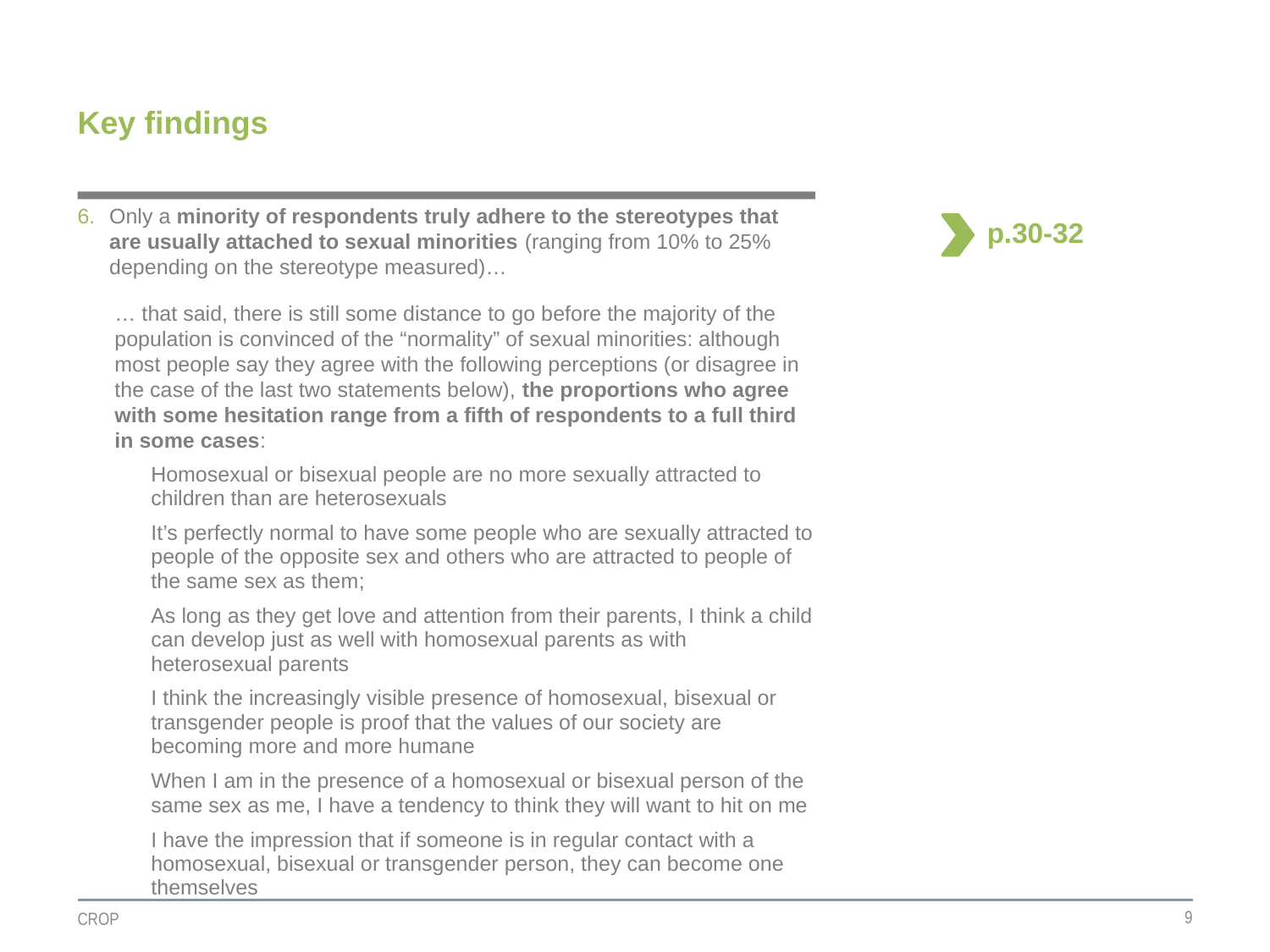

# Key findings
Only a minority of respondents truly adhere to the stereotypes that are usually attached to sexual minorities (ranging from 10% to 25% depending on the stereotype measured)…
… that said, there is still some distance to go before the majority of the population is convinced of the “normality” of sexual minorities: although most people say they agree with the following perceptions (or disagree in the case of the last two statements below), the proportions who agree with some hesitation range from a fifth of respondents to a full third in some cases:
Homosexual or bisexual people are no more sexually attracted to children than are heterosexuals
It’s perfectly normal to have some people who are sexually attracted to people of the opposite sex and others who are attracted to people of the same sex as them;
As long as they get love and attention from their parents, I think a child can develop just as well with homosexual parents as with heterosexual parents
I think the increasingly visible presence of homosexual, bisexual or transgender people is proof that the values of our society are becoming more and more humane
When I am in the presence of a homosexual or bisexual person of the same sex as me, I have a tendency to think they will want to hit on me
I have the impression that if someone is in regular contact with a homosexual, bisexual or transgender person, they can become one themselves

p.30-32

9
CROP